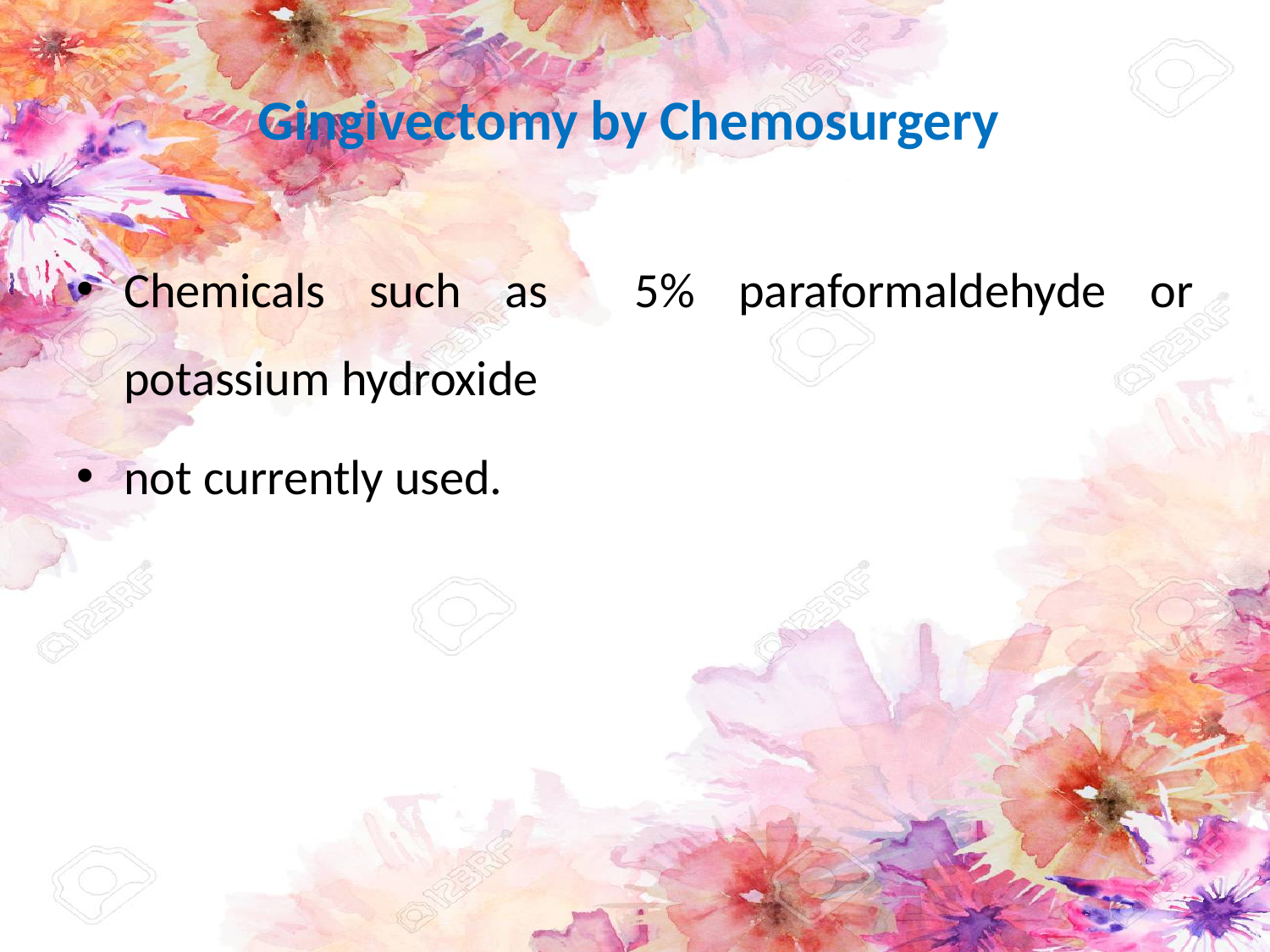

# Gingivectomy by Chemosurgery
Chemicals such as  5% paraformaldehyde or potassium hydroxide
not currently used.